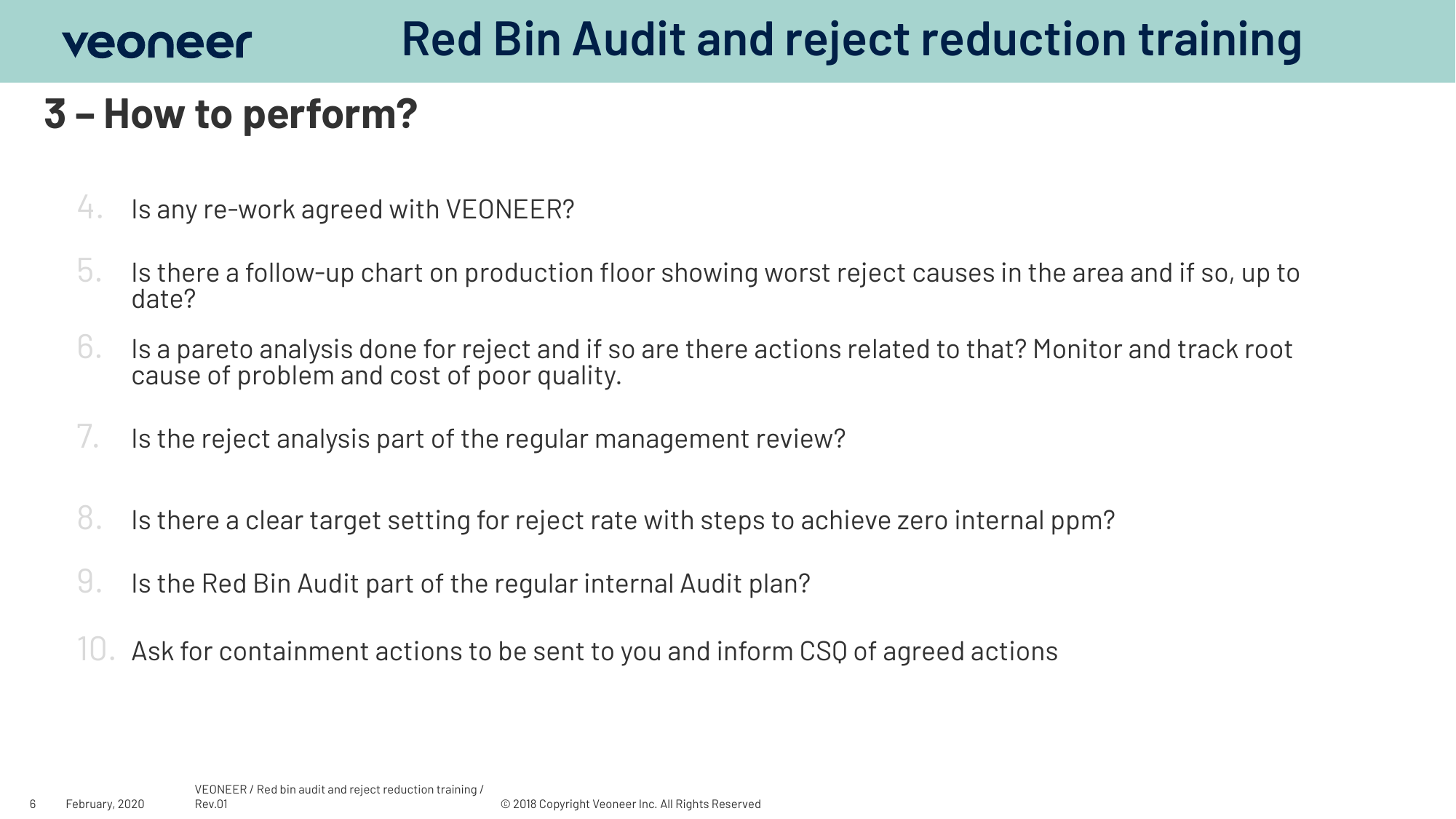

# Red Bin Audit and reject reduction training
3 – How to perform?

Is any re-work agreed with VEONEER?

Is there a follow-up chart on production floor showing worst reject causes in the area and if so, up to date?

Is a pareto analysis done for reject and if so are there actions related to that? Monitor and track root cause of problem and cost of poor quality.

Is the reject analysis part of the regular management review?

Is there a clear target setting for reject rate with steps to achieve zero internal ppm?

Is the Red Bin Audit part of the regular internal Audit plan?

Ask for containment actions to be sent to you and inform CSQ of agreed actions
VEONEER / Red bin audit and reject reduction training / Rev.01
6
February, 2020